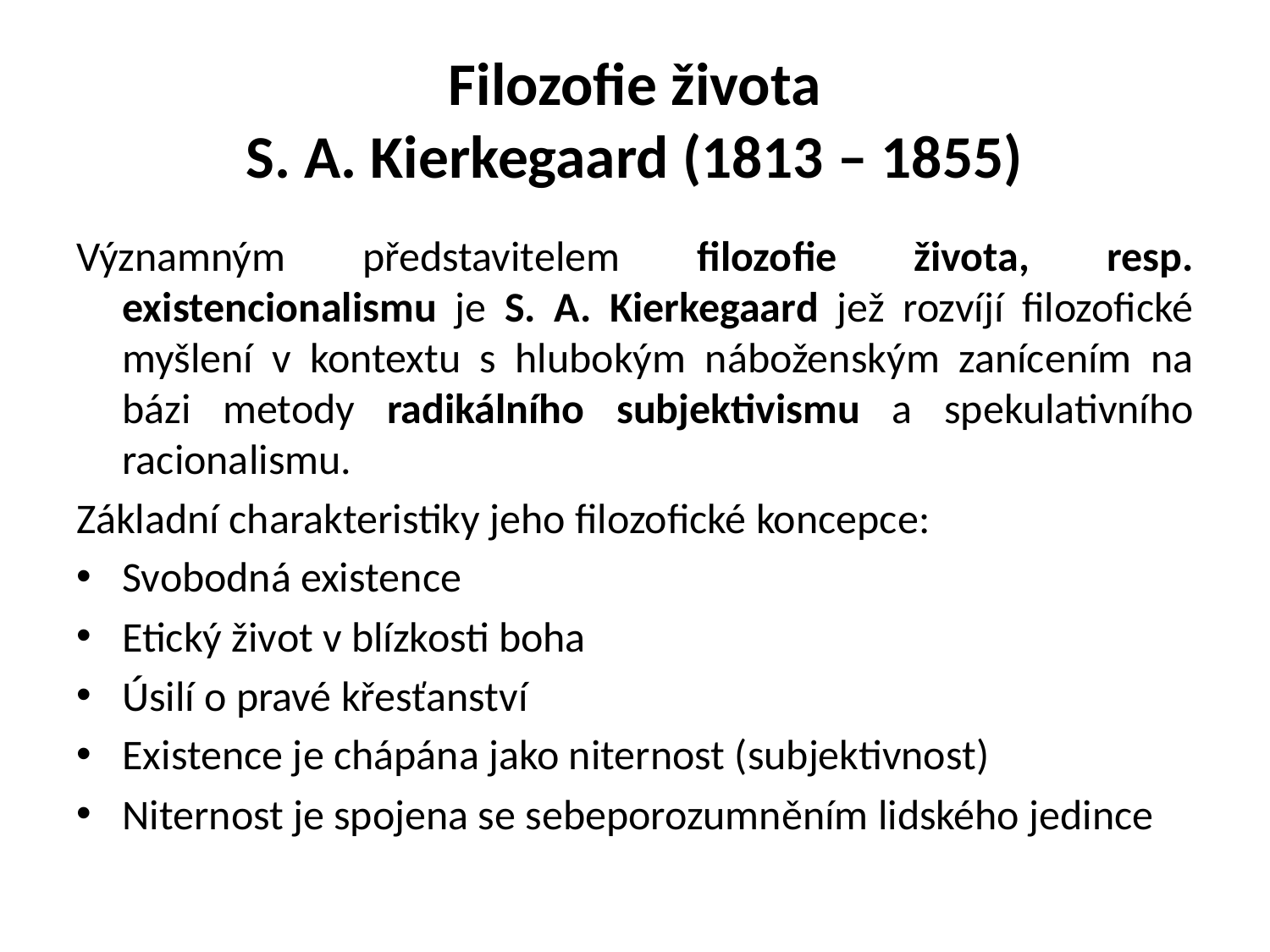

# Filozofie života S. A. Kierkegaard (1813 – 1855)
Významným představitelem filozofie života, resp. existencionalismu je S. A. Kierkegaard jež rozvíjí filozofické myšlení v kontextu s hlubokým náboženským zanícením na bázi metody radikálního subjektivismu a spekulativního racionalismu.
Základní charakteristiky jeho filozofické koncepce:
Svobodná existence
Etický život v blízkosti boha
Úsilí o pravé křesťanství
Existence je chápána jako niternost (subjektivnost)
Niternost je spojena se sebeporozumněním lidského jedince